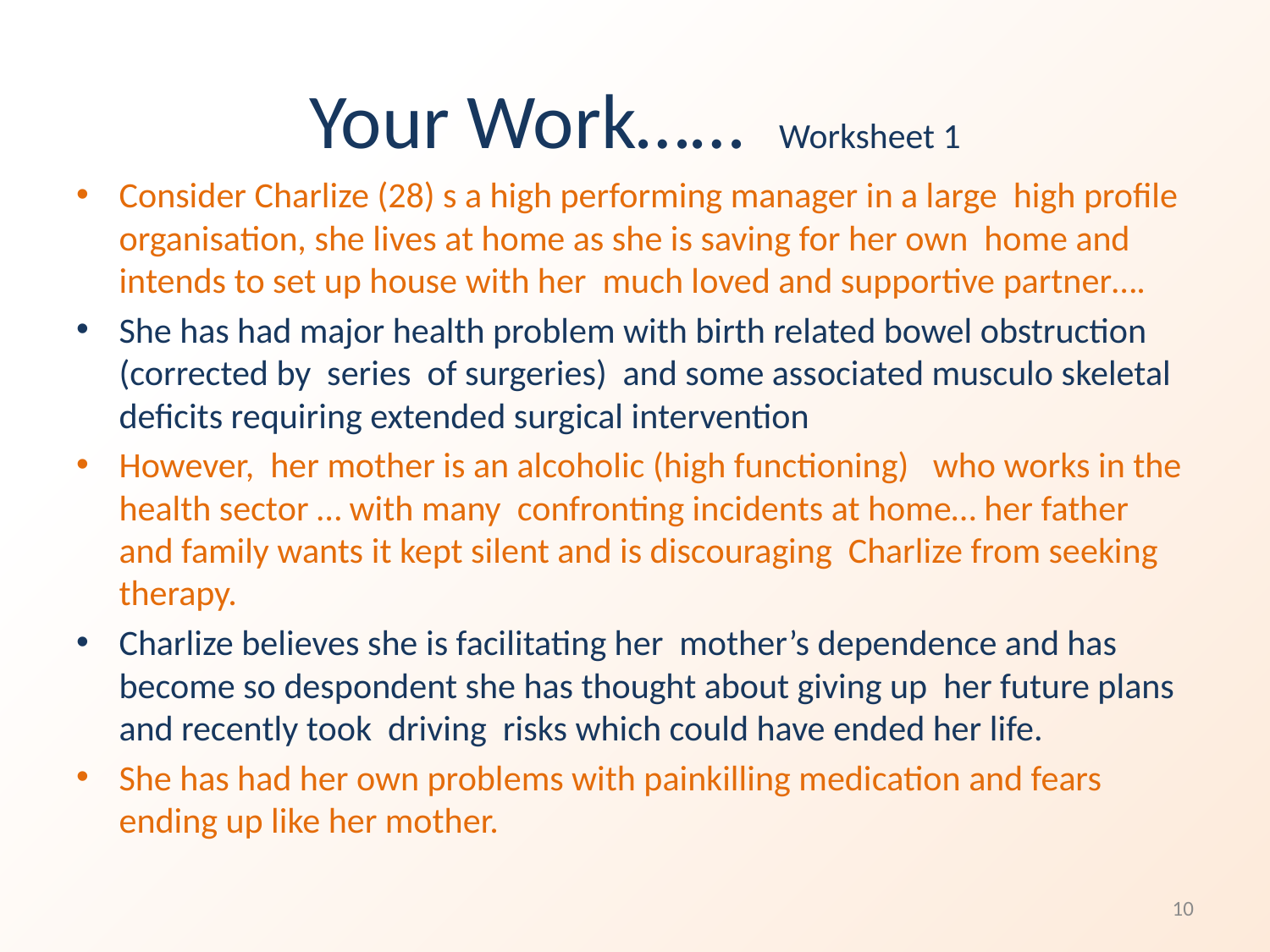

# Your Work……  Worksheet 1
Consider Charlize (28) s a high performing manager in a large  high profile organisation, she lives at home as she is saving for her own  home and intends to set up house with her  much loved and supportive partner….
She has had major health problem with birth related bowel obstruction (corrected by  series  of surgeries)  and some associated musculo skeletal deficits requiring extended surgical intervention
However,  her mother is an alcoholic (high functioning)   who works in the health sector … with many  confronting incidents at home… her father  and family wants it kept silent and is discouraging  Charlize from seeking  therapy.
Charlize believes she is facilitating her  mother’s dependence and has become so despondent she has thought about giving up  her future plans and recently took  driving  risks which could have ended her life.
She has had her own problems with painkilling medication and fears ending up like her mother.
10